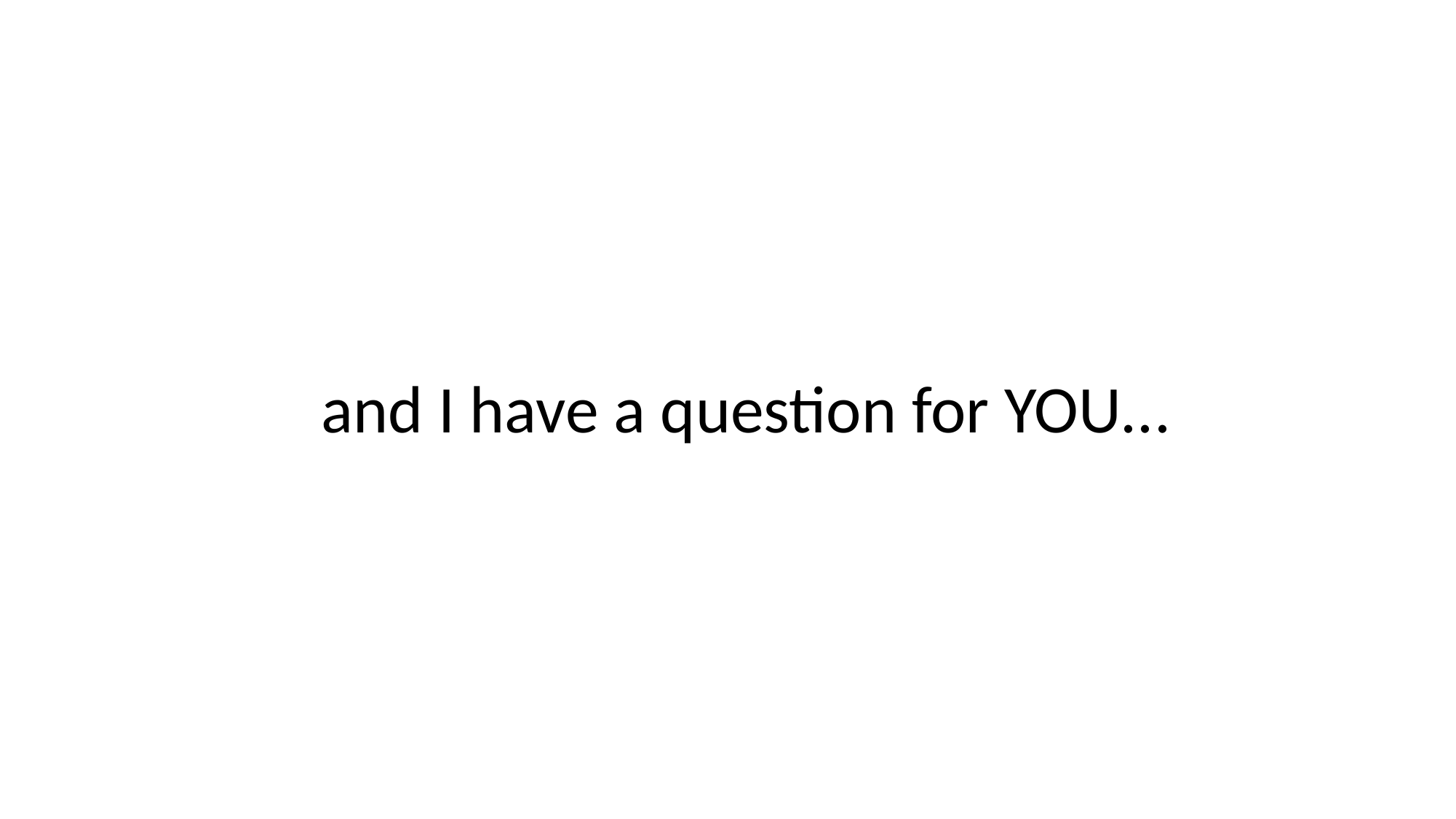

# and I have a question for YOU...